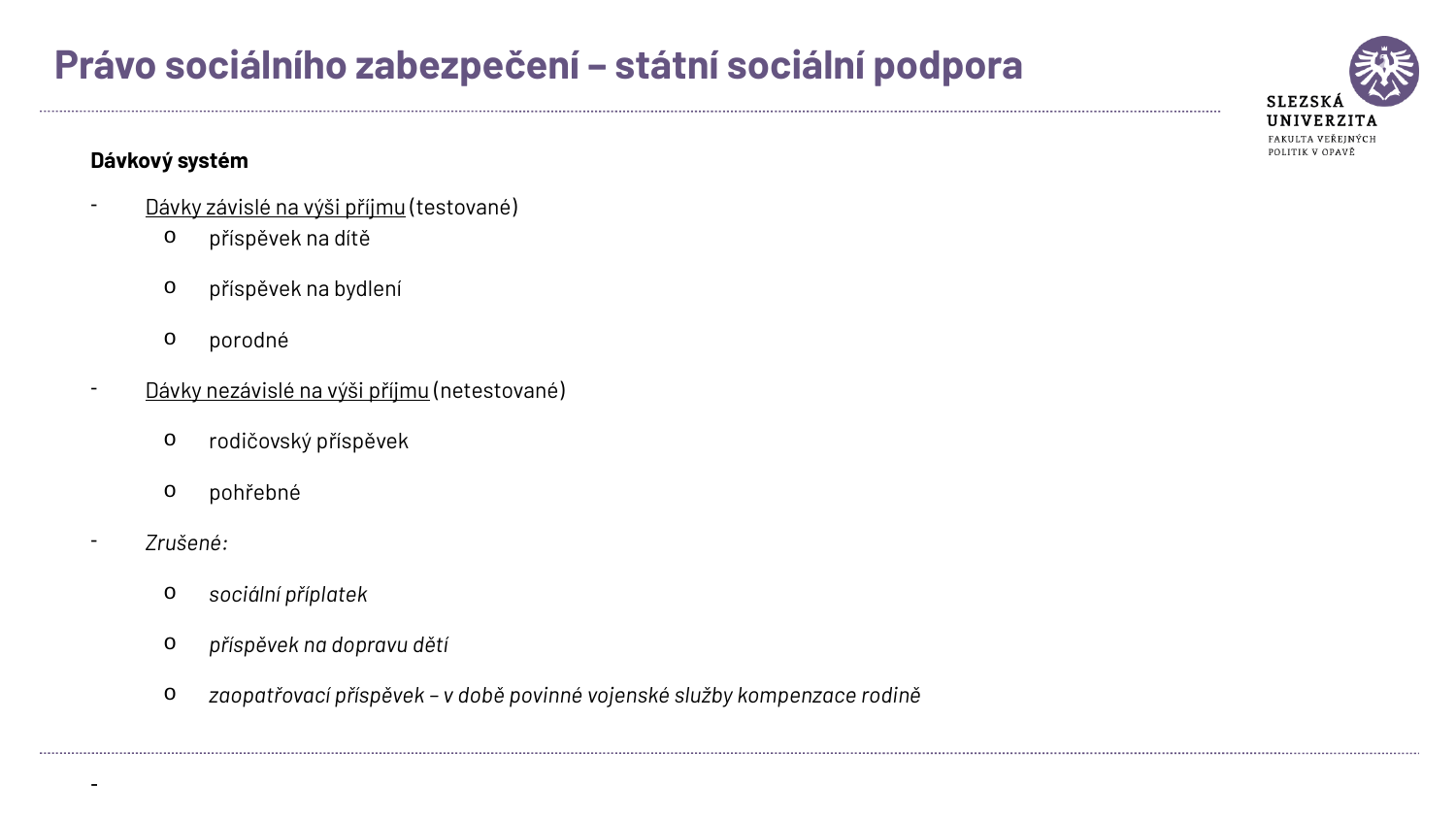

Právo sociálního zabezpečení – státní sociální podpora

Dávkový systém
Dávky závislé na výši příjmu (testované)
příspěvek na dítě
příspěvek na bydlení
porodné
Dávky nezávislé na výši příjmu (netestované)
rodičovský příspěvek
pohřebné
Zrušené:
sociální příplatek
příspěvek na dopravu dětí
zaopatřovací příspěvek – v době povinné vojenské služby kompenzace rodině